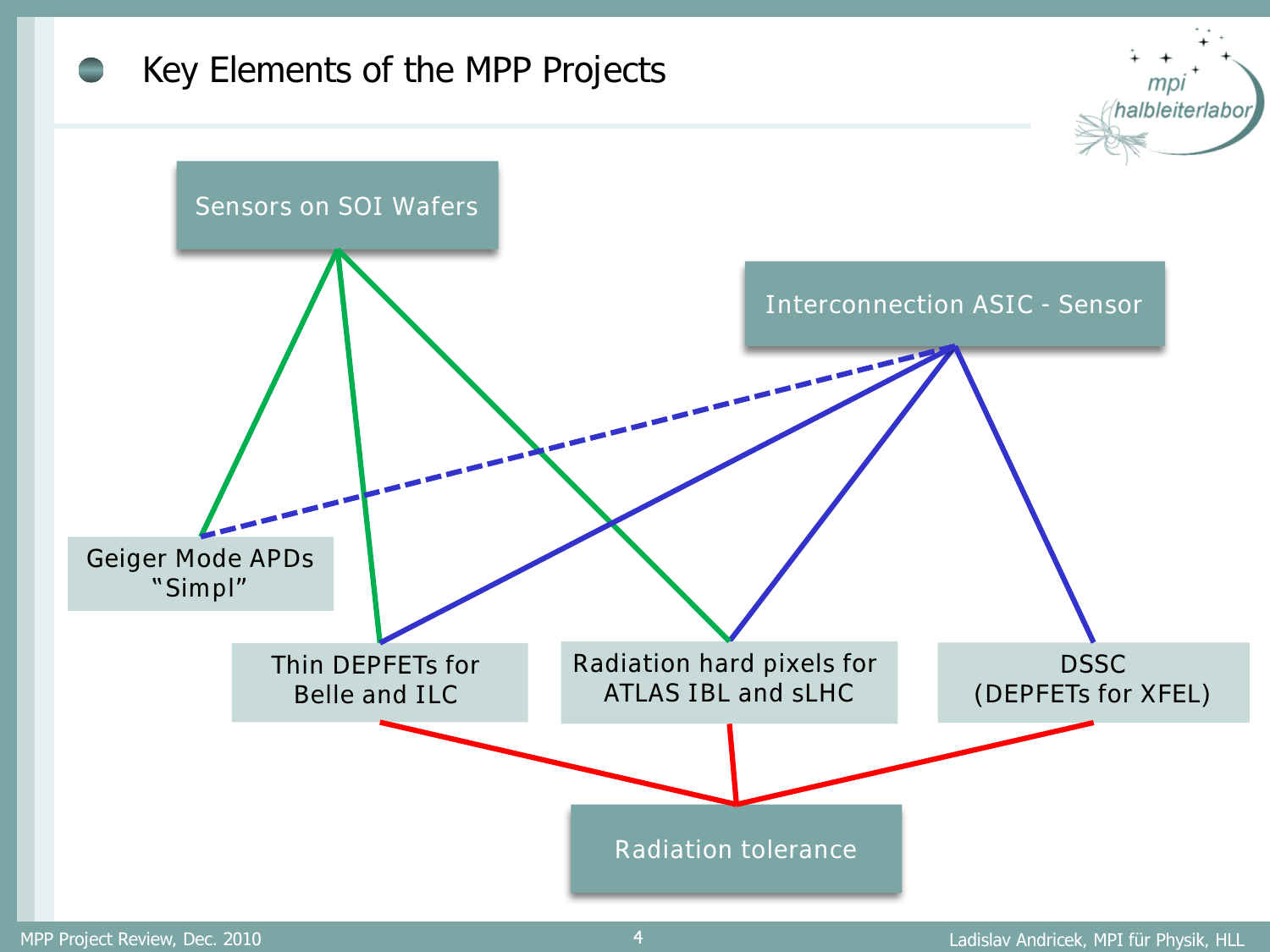

# Key Elements of the MPP Projects
Sensors on SOI Wafers
Interconnection ASIC - Sensor
Geiger Mode APDs
“Simpl”
Radiation hard pixels for
ATLAS IBL and sLHC
DSSC
(DEPFETs for XFEL)
Thin DEPFETs for
Belle and ILC
Radiation tolerance
MPP Project Review, Dec. 2010
4
Ladislav Andricek, MPI für Physik, HLL